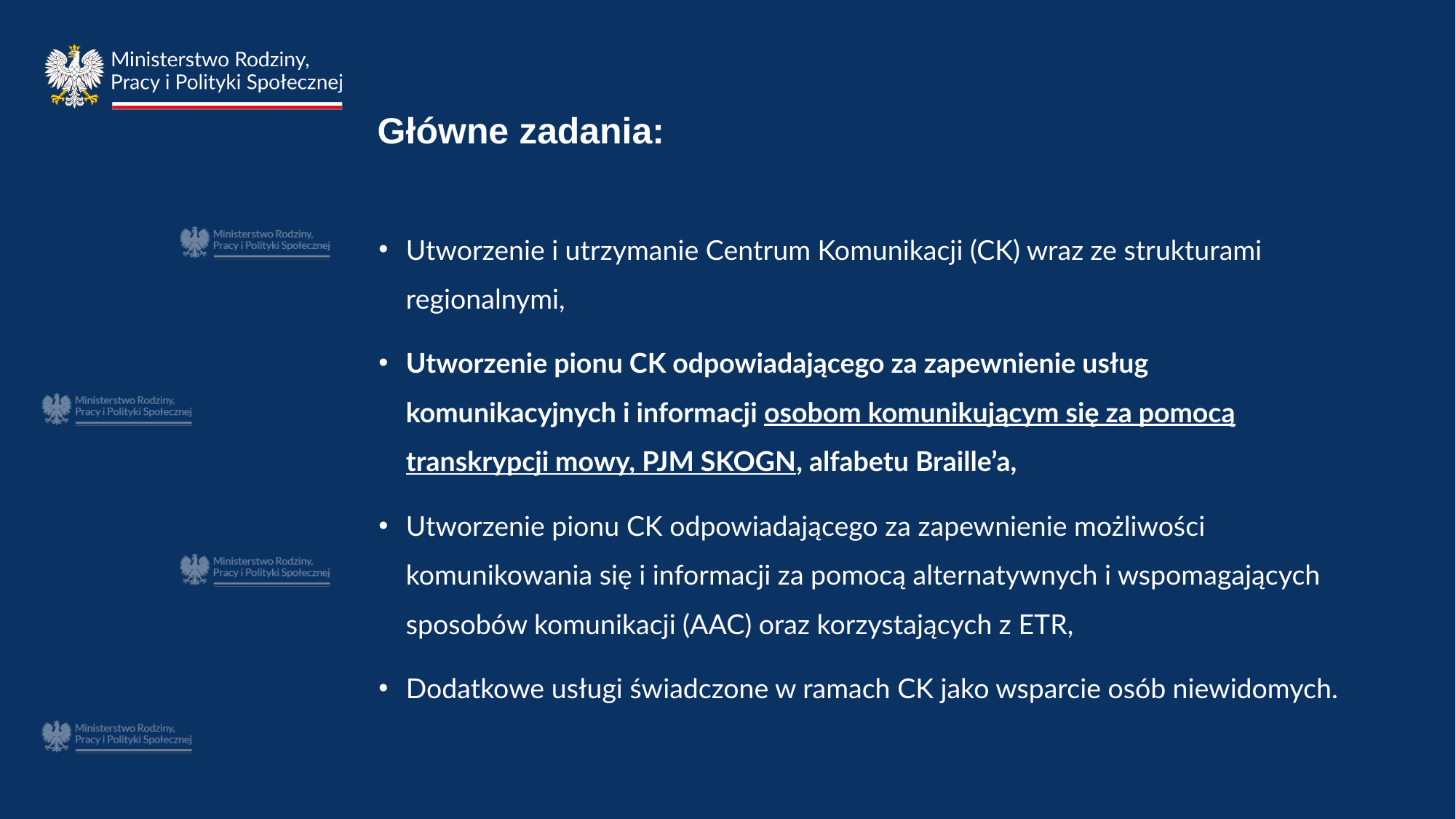

# Główne zadania:
Utworzenie i utrzymanie Centrum Komunikacji (CK) wraz ze strukturami regionalnymi,
Utworzenie pionu CK odpowiadającego za zapewnienie usług komunikacyjnych i informacji osobom komunikującym się za pomocą transkrypcji mowy, PJM SKOGN, alfabetu Braille’a,
Utworzenie pionu CK odpowiadającego za zapewnienie możliwości komunikowania się i informacji za pomocą alternatywnych i wspomagających sposobów komunikacji (AAC) oraz korzystających z ETR,
Dodatkowe usługi świadczone w ramach CK jako wsparcie osób niewidomych.